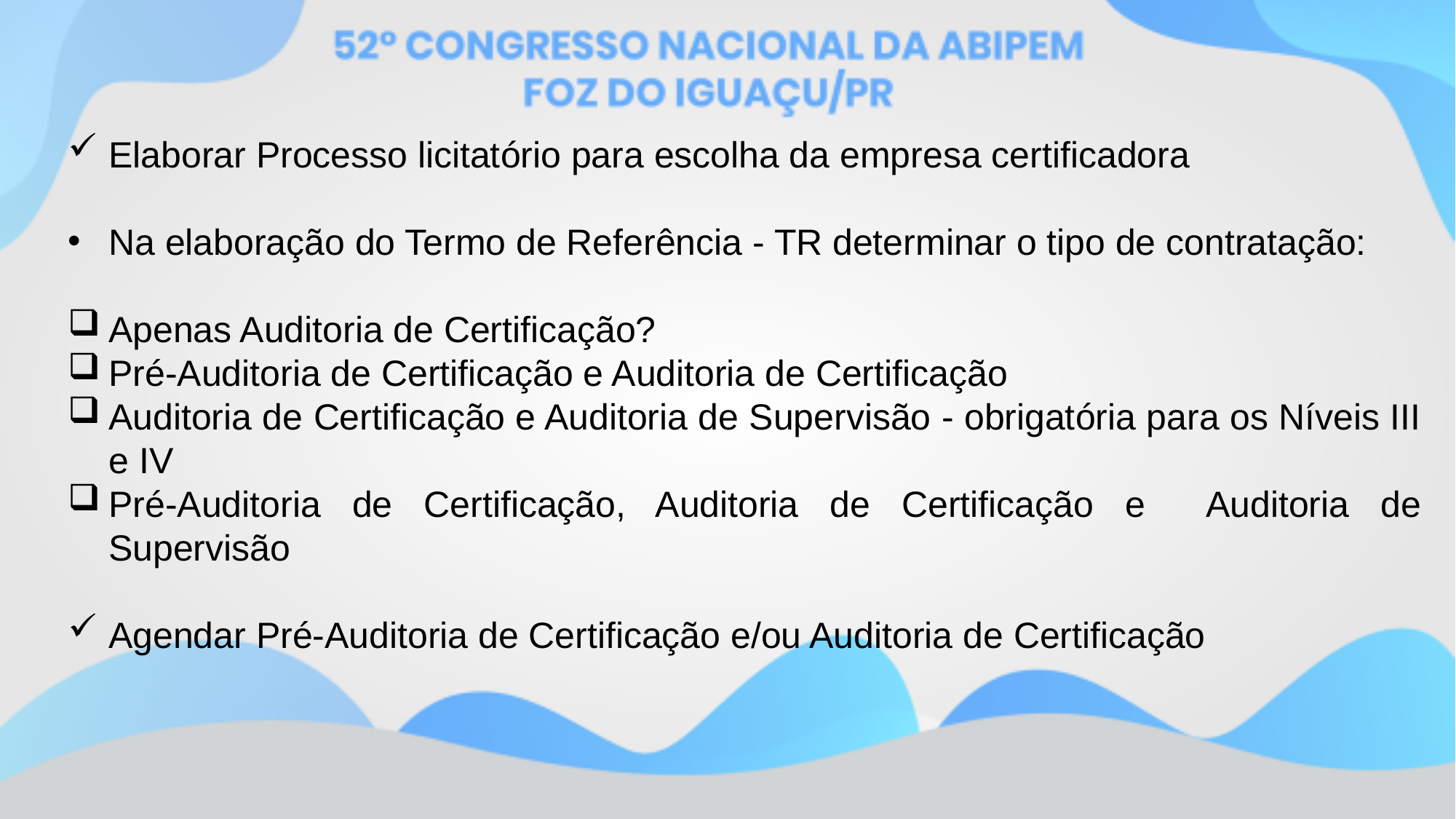

Elaborar Processo licitatório para escolha da empresa certificadora

Na elaboração do Termo de Referência - TR determinar o tipo de contratação:

Apenas Auditoria de Certificação?
Pré-Auditoria de Certificação e Auditoria de Certificação
Auditoria de Certificação e Auditoria de Supervisão - obrigatória para os Níveis III e IV
Pré-Auditoria de Certificação, Auditoria de Certificação e  Auditoria de Supervisão

Agendar Pré-Auditoria de Certificação e/ou Auditoria de Certificação